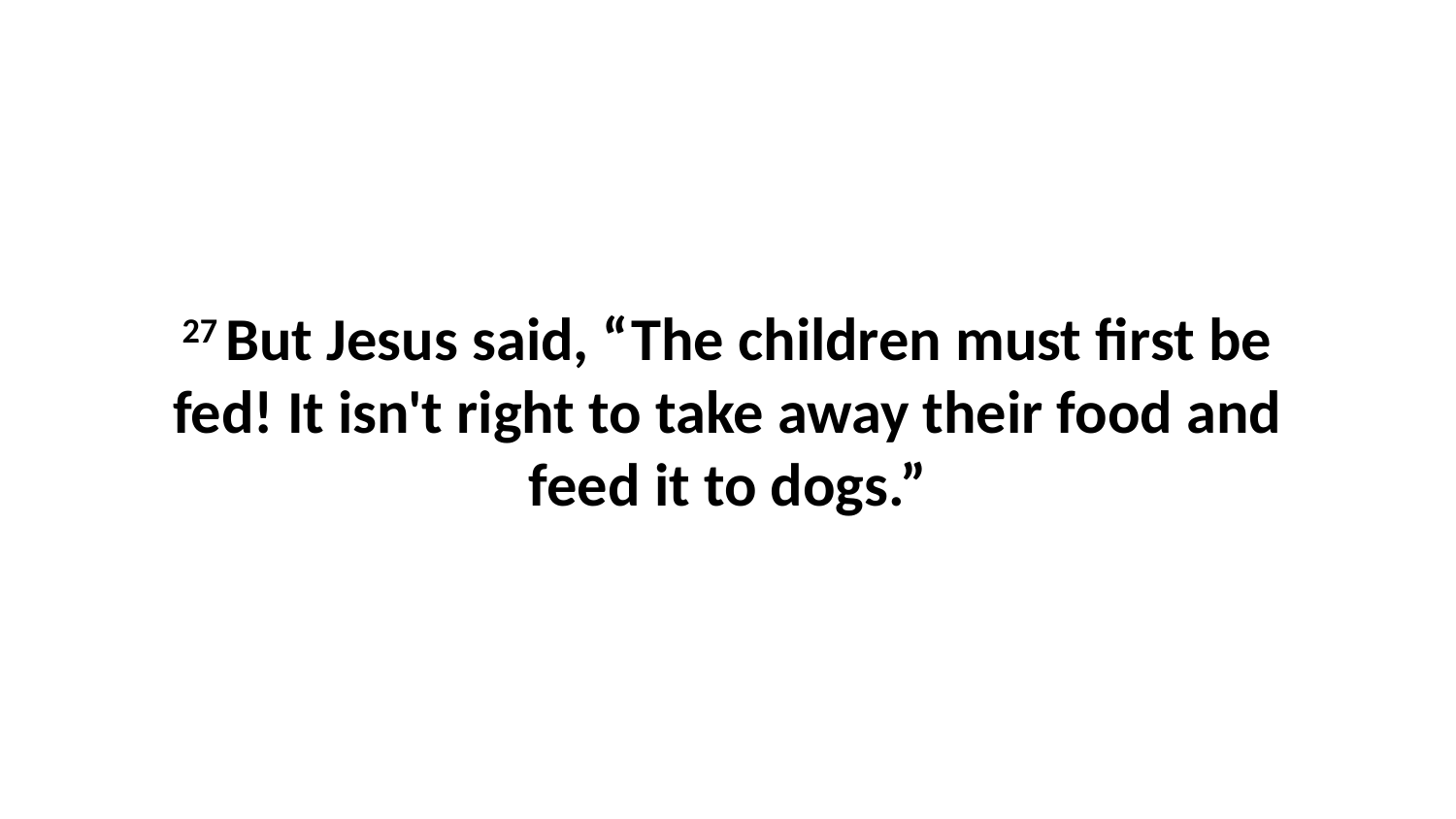

27 But Jesus said, “The children must first be fed! It isn't right to take away their food and feed it to dogs.”